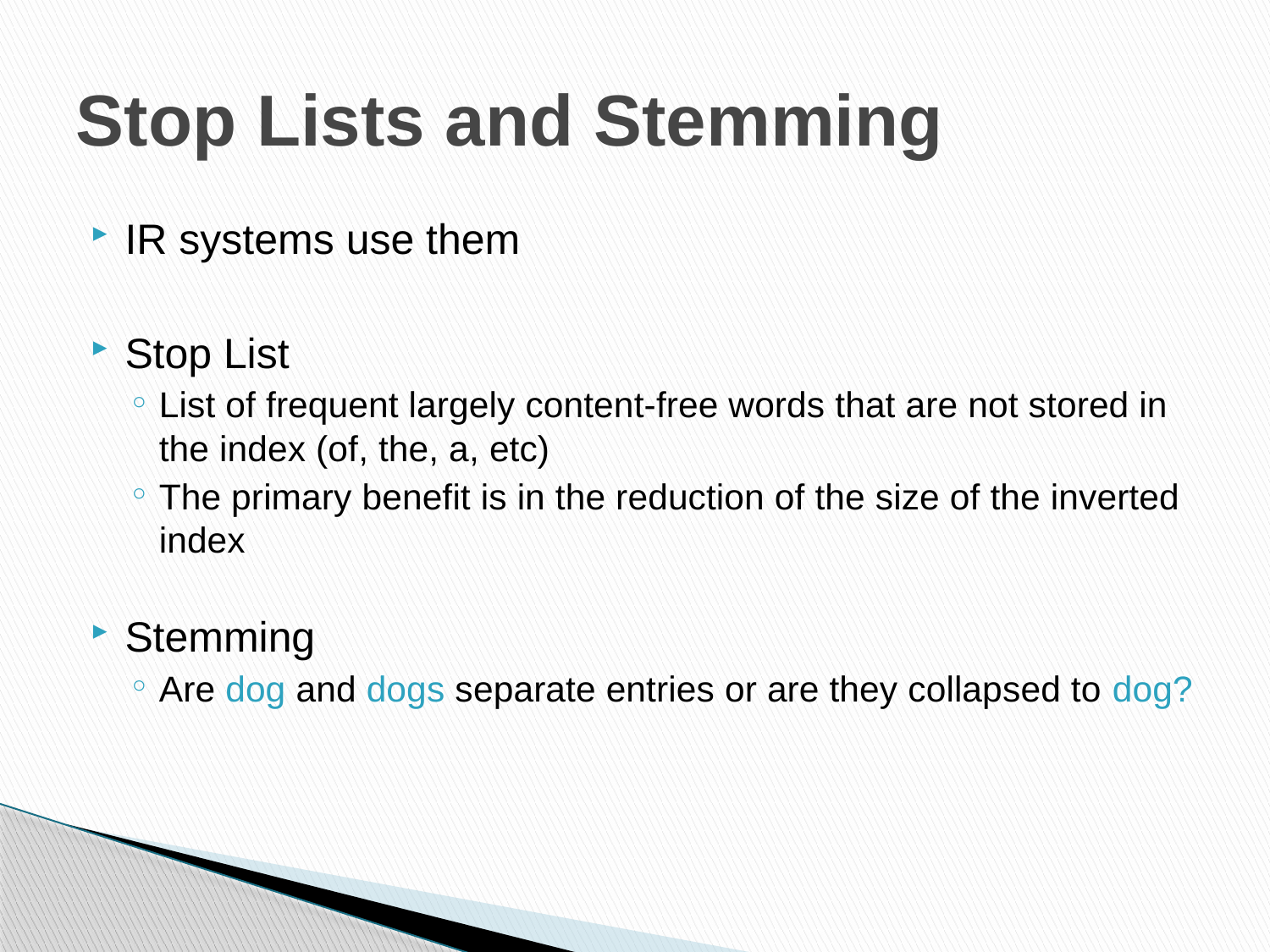

# Stop Lists and Stemming
IR systems use them

Stop List
List of frequent largely content-free words that are not stored in the index (of, the, a, etc)
The primary benefit is in the reduction of the size of the inverted index
Stemming
Are dog and dogs separate entries or are they collapsed to dog?